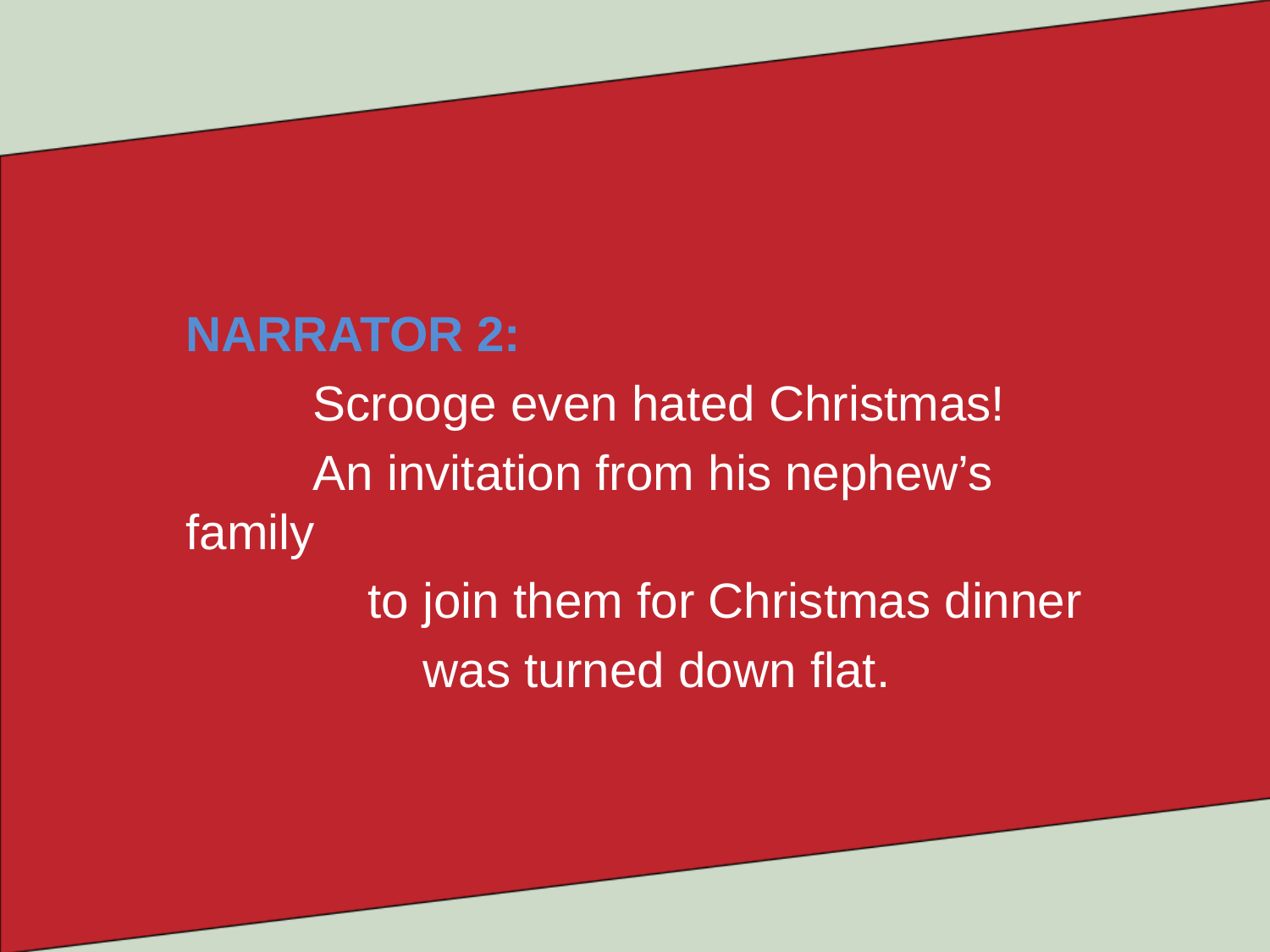

NARRATOR 2:
	Scrooge even hated Christmas!
	An invitation from his nephew’s family
	    to join them for Christmas dinner
	        was turned down flat.